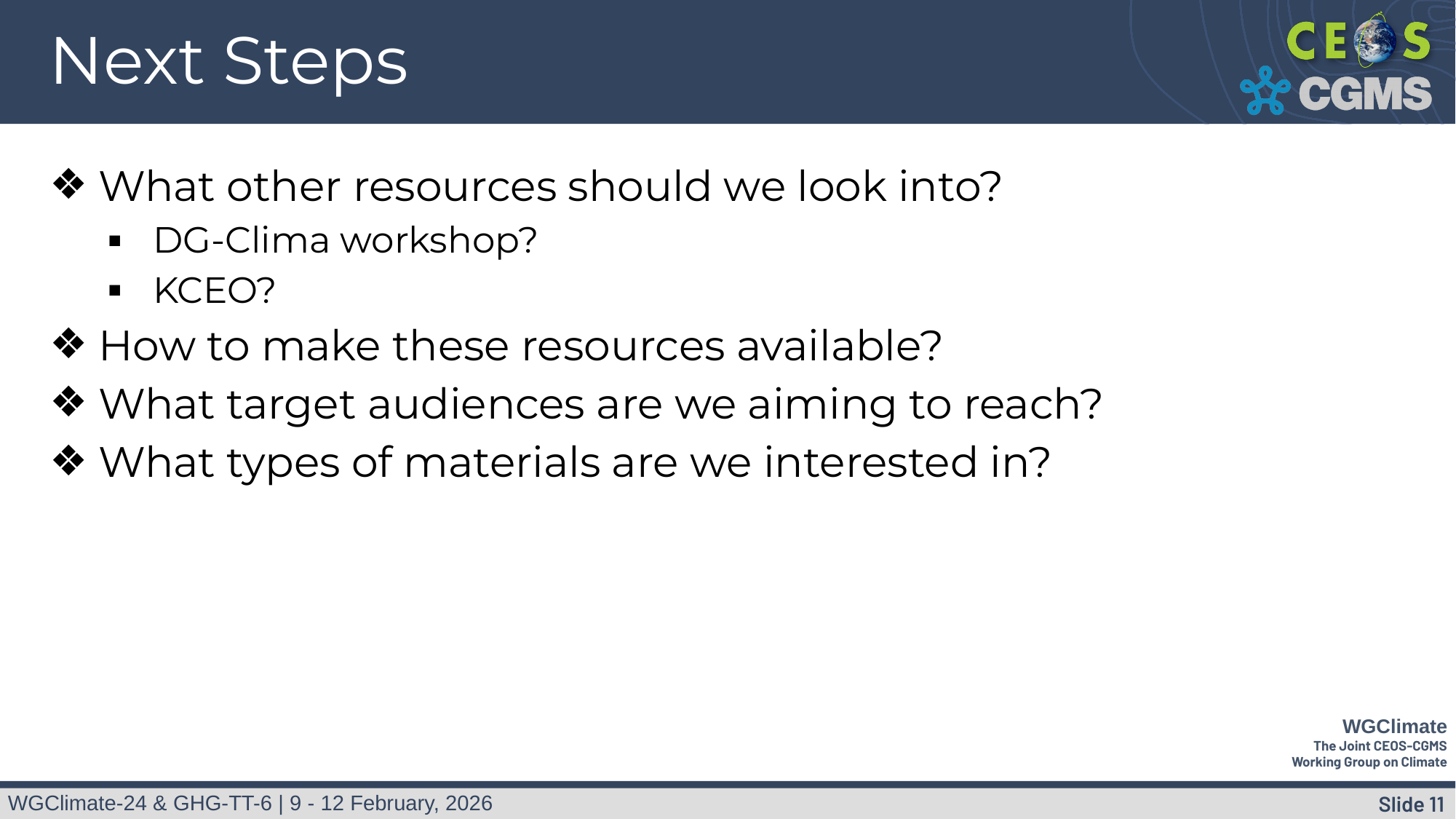

# Next Steps
What other resources should we look into?
DG-Clima workshop?
KCEO?
How to make these resources available?
What target audiences are we aiming to reach?
What types of materials are we interested in?